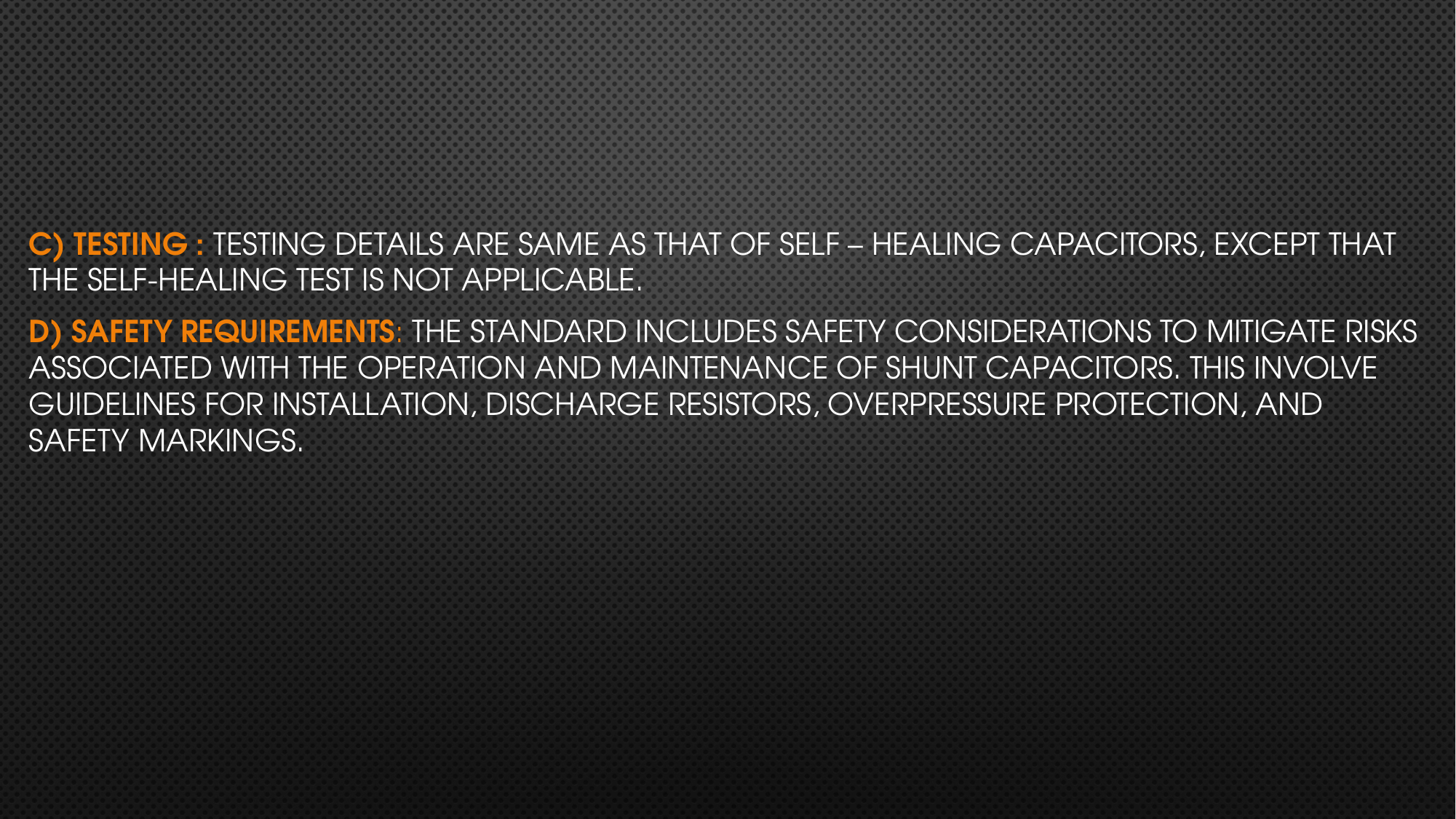

c) Testing : Testing details are same as that of Self – Healing capacitors, except that the self-healing test is not applicable.
d) Safety Requirements: The standard includes safety considerations to mitigate risks associated with the operation and maintenance of shunt capacitors. This involve guidelines for installation, discharge resistors, overpressure protection, and safety markings.